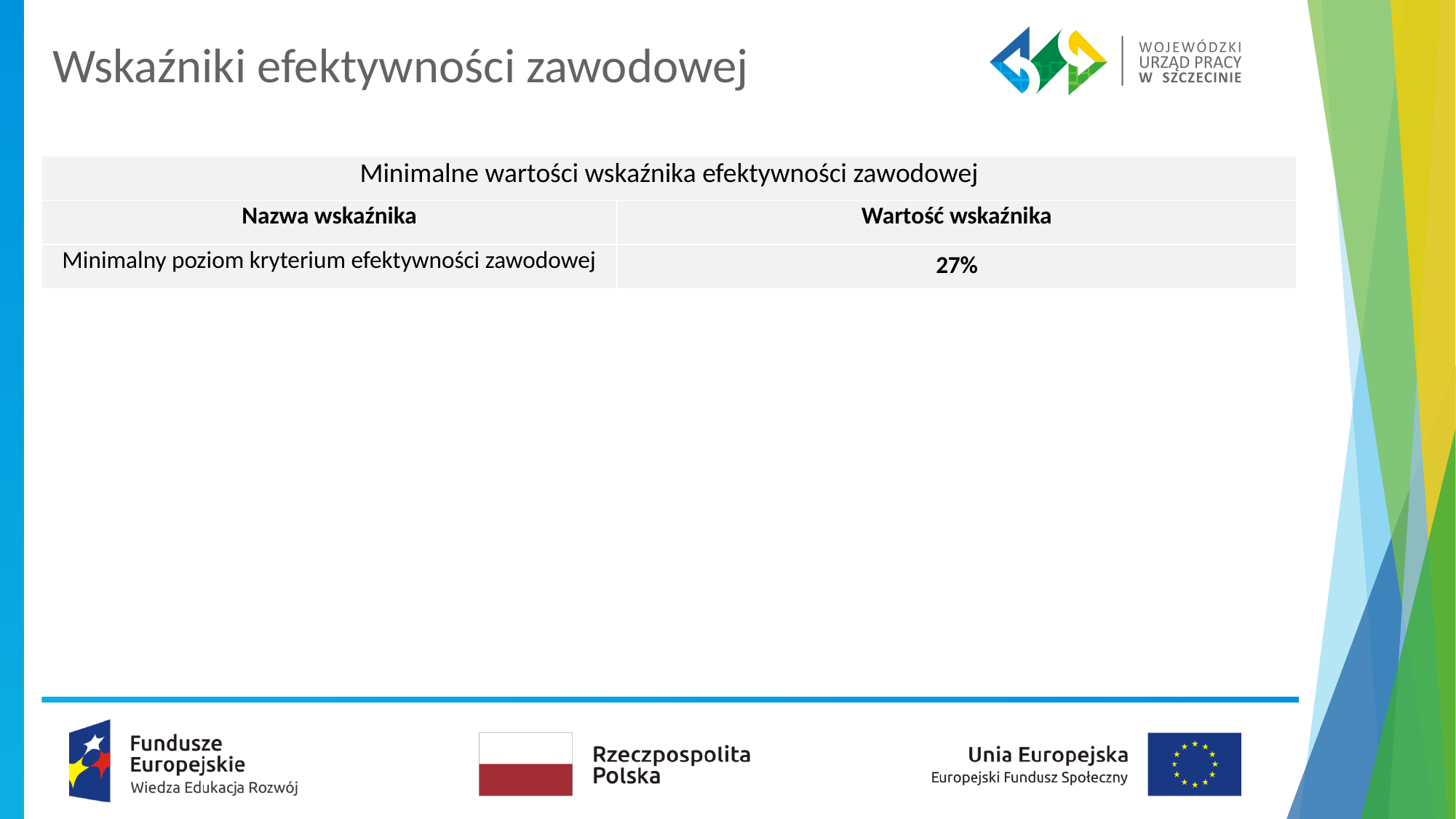

# Wskaźniki efektywności zawodowej
| Minimalne wartości wskaźnika efektywności zawodowej |  |
| --- | --- |
| Nazwa wskaźnika | Wartość wskaźnika |
| Minimalny poziom kryterium efektywności zawodowej | 27% |